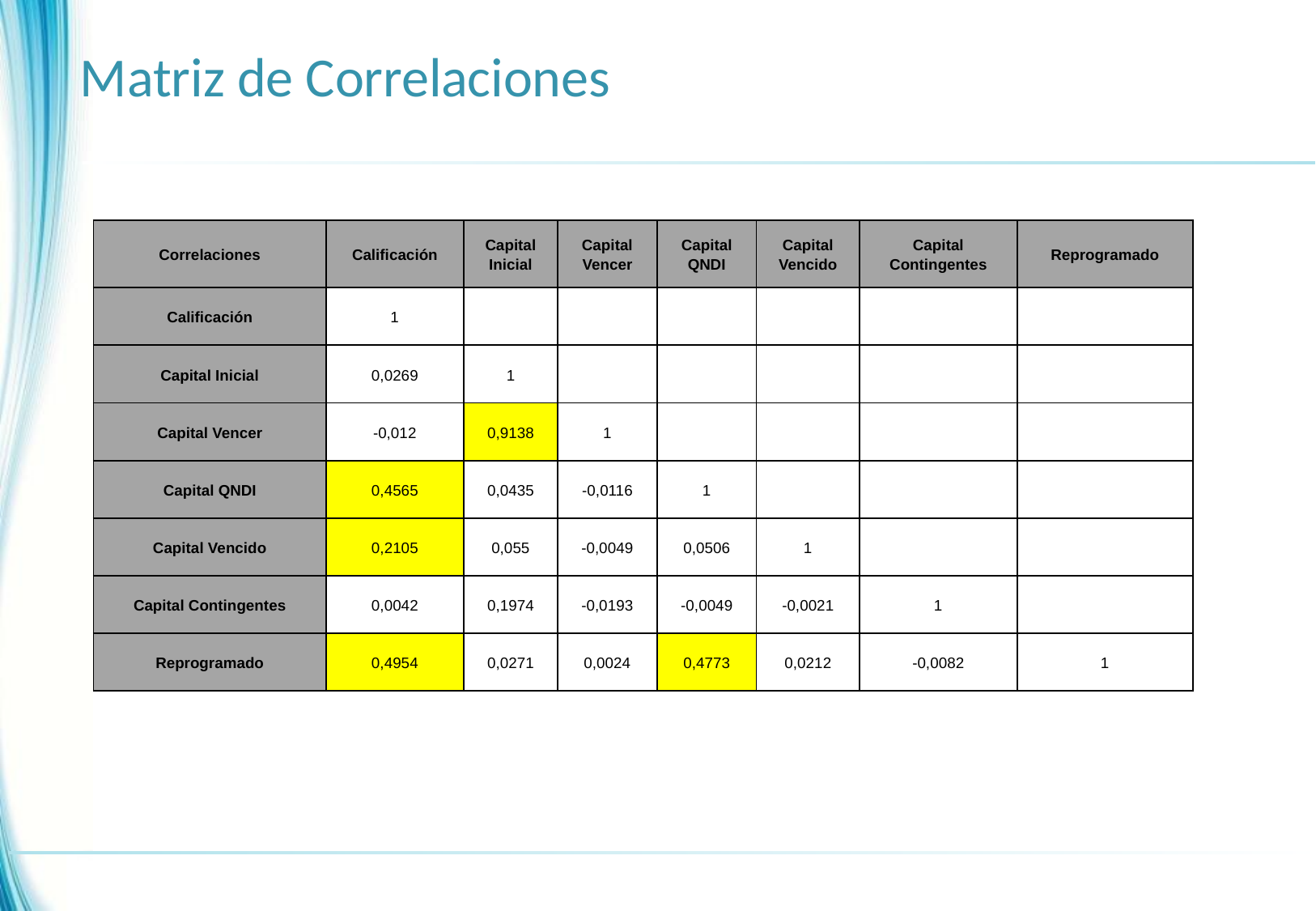

Matriz de Correlaciones
| Correlaciones | Calificación | Capital Inicial | Capital Vencer | Capital QNDI | Capital Vencido | Capital Contingentes | Reprogramado |
| --- | --- | --- | --- | --- | --- | --- | --- |
| Calificación | 1 |  |  |  |  |  |  |
| Capital Inicial | 0,0269 | 1 |  |  |  |  |  |
| Capital Vencer | -0,012 | 0,9138 | 1 |  |  |  |  |
| Capital QNDI | 0,4565 | 0,0435 | -0,0116 | 1 |  |  |  |
| Capital Vencido | 0,2105 | 0,055 | -0,0049 | 0,0506 | 1 |  |  |
| Capital Contingentes | 0,0042 | 0,1974 | -0,0193 | -0,0049 | -0,0021 | 1 |  |
| Reprogramado | 0,4954 | 0,0271 | 0,0024 | 0,4773 | 0,0212 | -0,0082 | 1 |